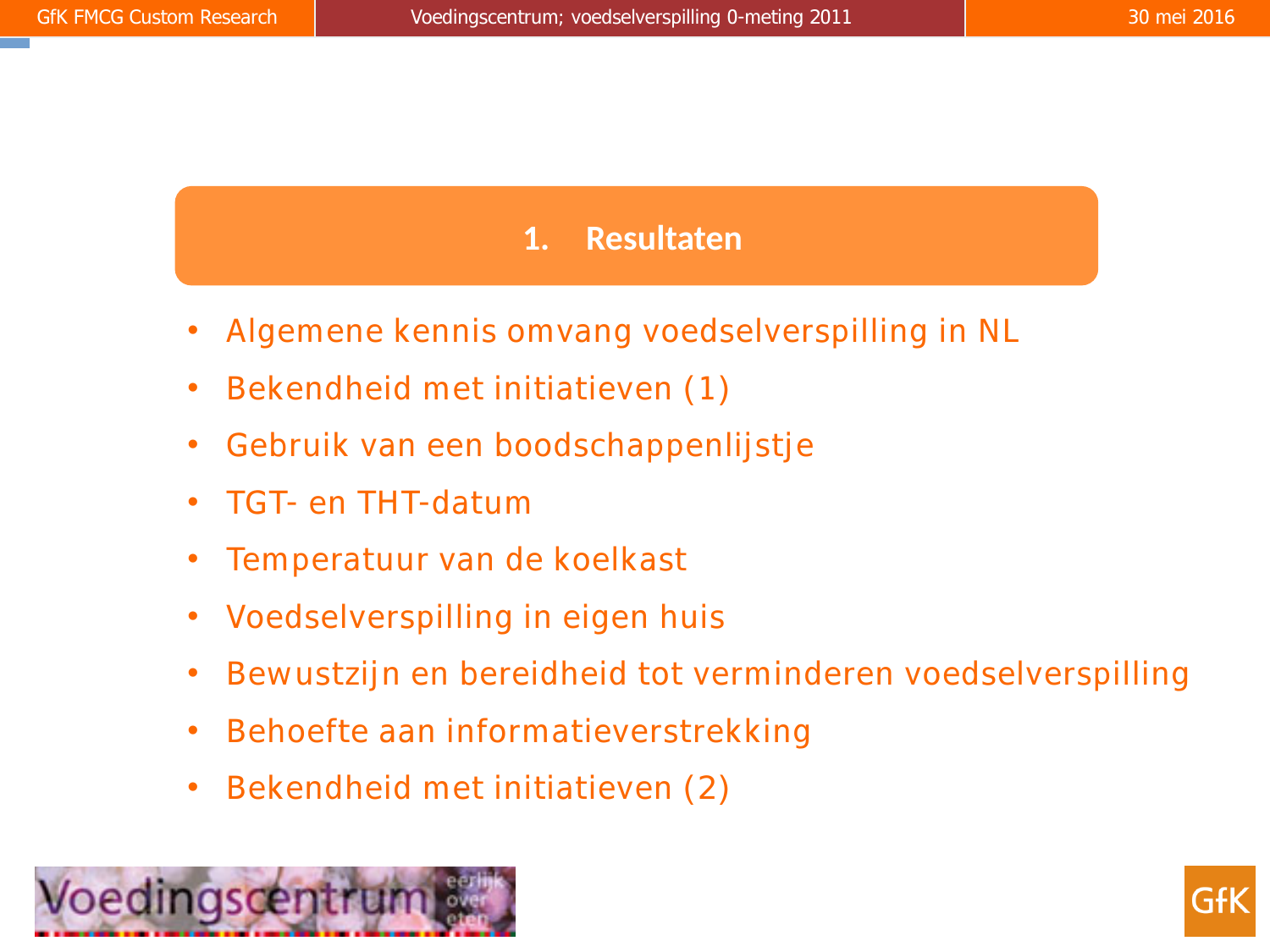

Resultaten
 Algemene kennis omvang voedselverspilling in NL
 Bekendheid met initiatieven (1)
 Gebruik van een boodschappenlijstje
 TGT- en THT-datum
 Temperatuur van de koelkast
 Voedselverspilling in eigen huis
 Bewustzijn en bereidheid tot verminderen voedselverspilling
 Behoefte aan informatieverstrekking
 Bekendheid met initiatieven (2)